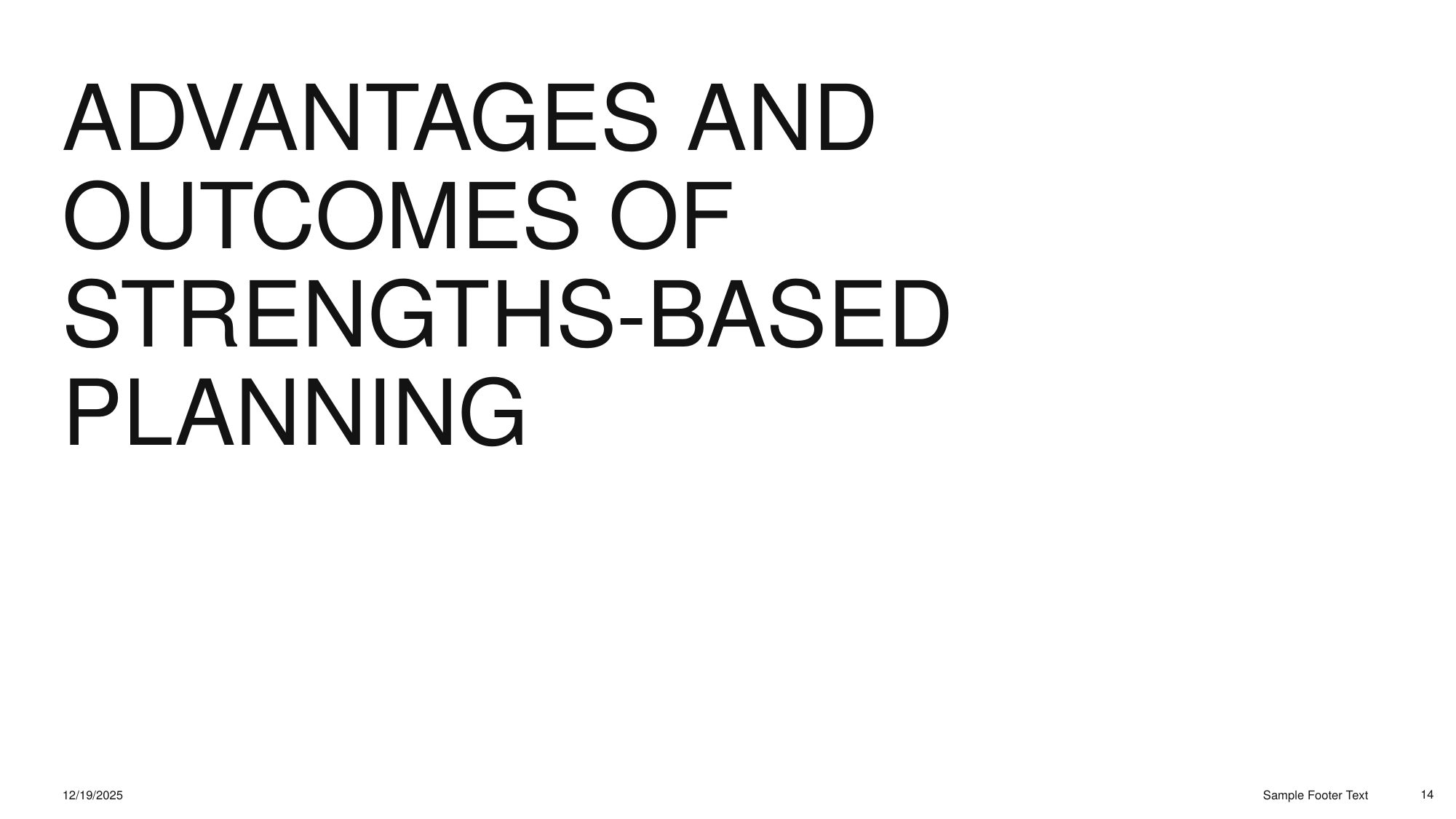

# Advantages and Outcomes of Strengths-Based Planning

12/19/2025
Sample Footer Text
14